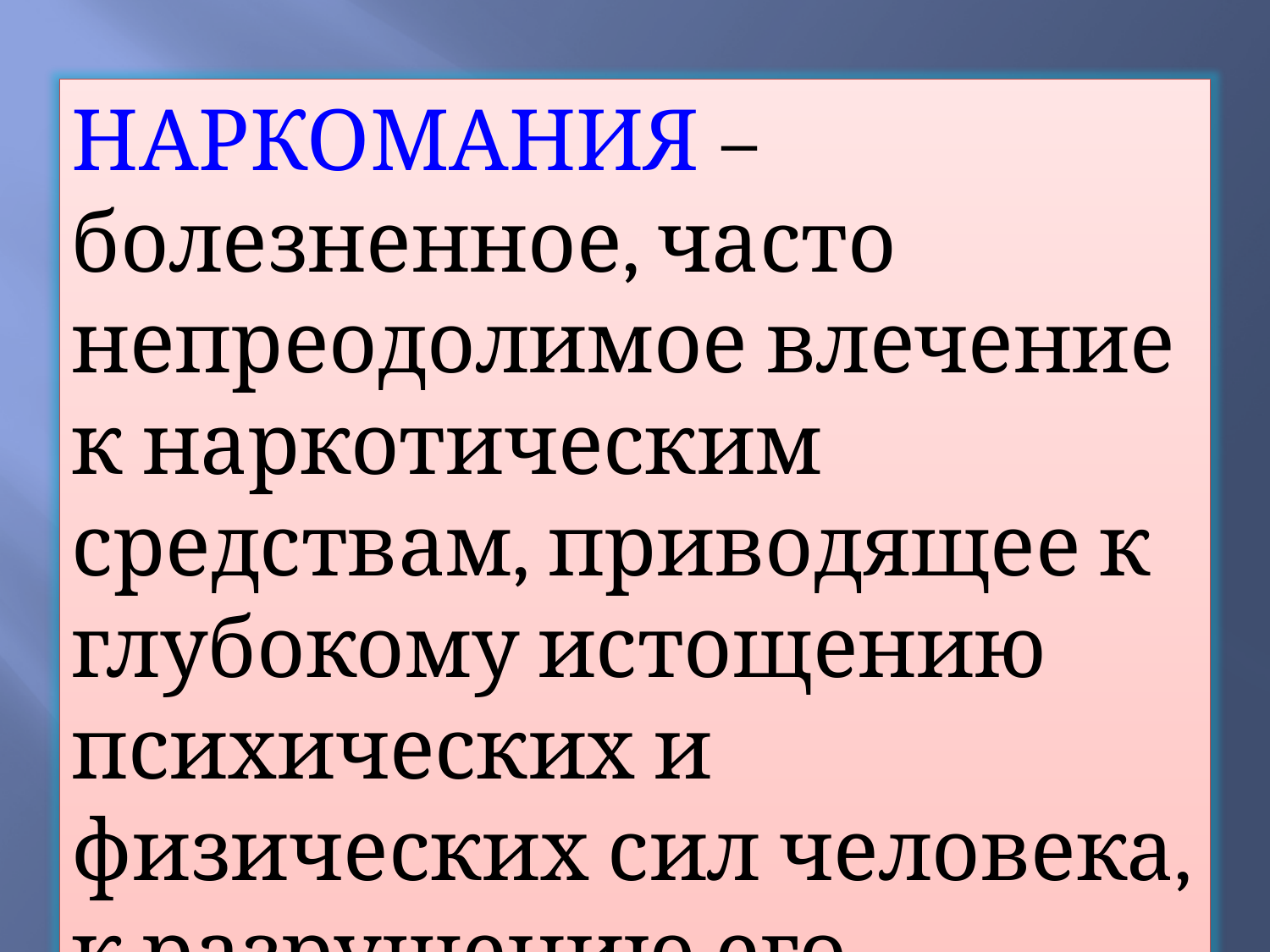

НАРКОМАНИЯ – болезненное, часто непреодолимое влечение к наркотическим средствам, приводящее к глубокому истощению психических и физических сил человека, к разрушению его личности.